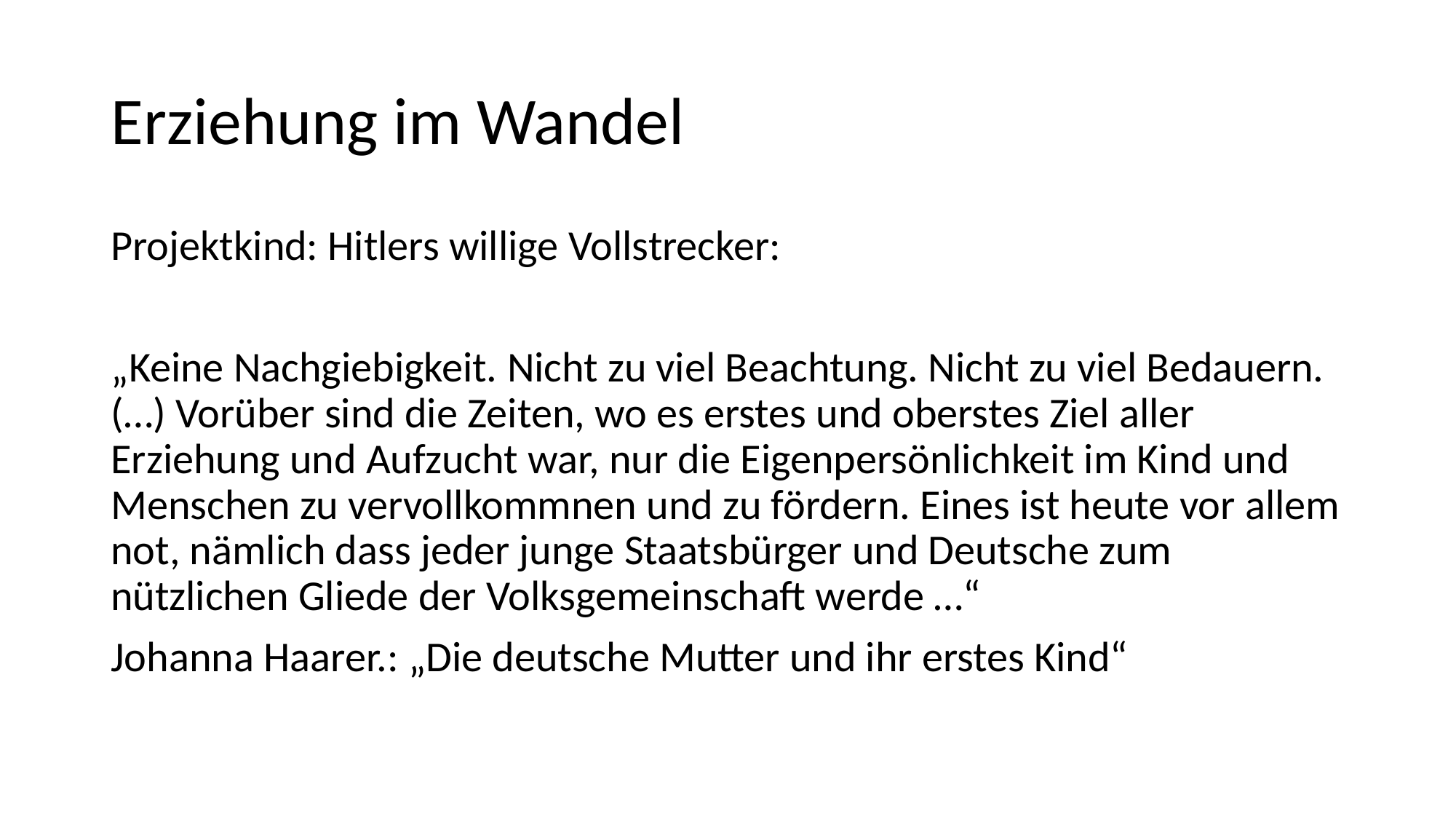

# Erziehung im Wandel
Projektkind: Hitlers willige Vollstrecker:

„Keine Nachgiebigkeit. Nicht zu viel Beachtung. Nicht zu viel Bedauern. (…) Vorüber sind die Zeiten, wo es erstes und oberstes Ziel aller Erziehung und Aufzucht war, nur die Eigenpersönlichkeit im Kind und Menschen zu vervollkommnen und zu fördern. Eines ist heute vor allem not, nämlich dass jeder junge Staatsbürger und Deutsche zum nützlichen Gliede der Volksgemeinschaft werde …“
Johanna Haarer.: „Die deutsche Mutter und ihr erstes Kind“